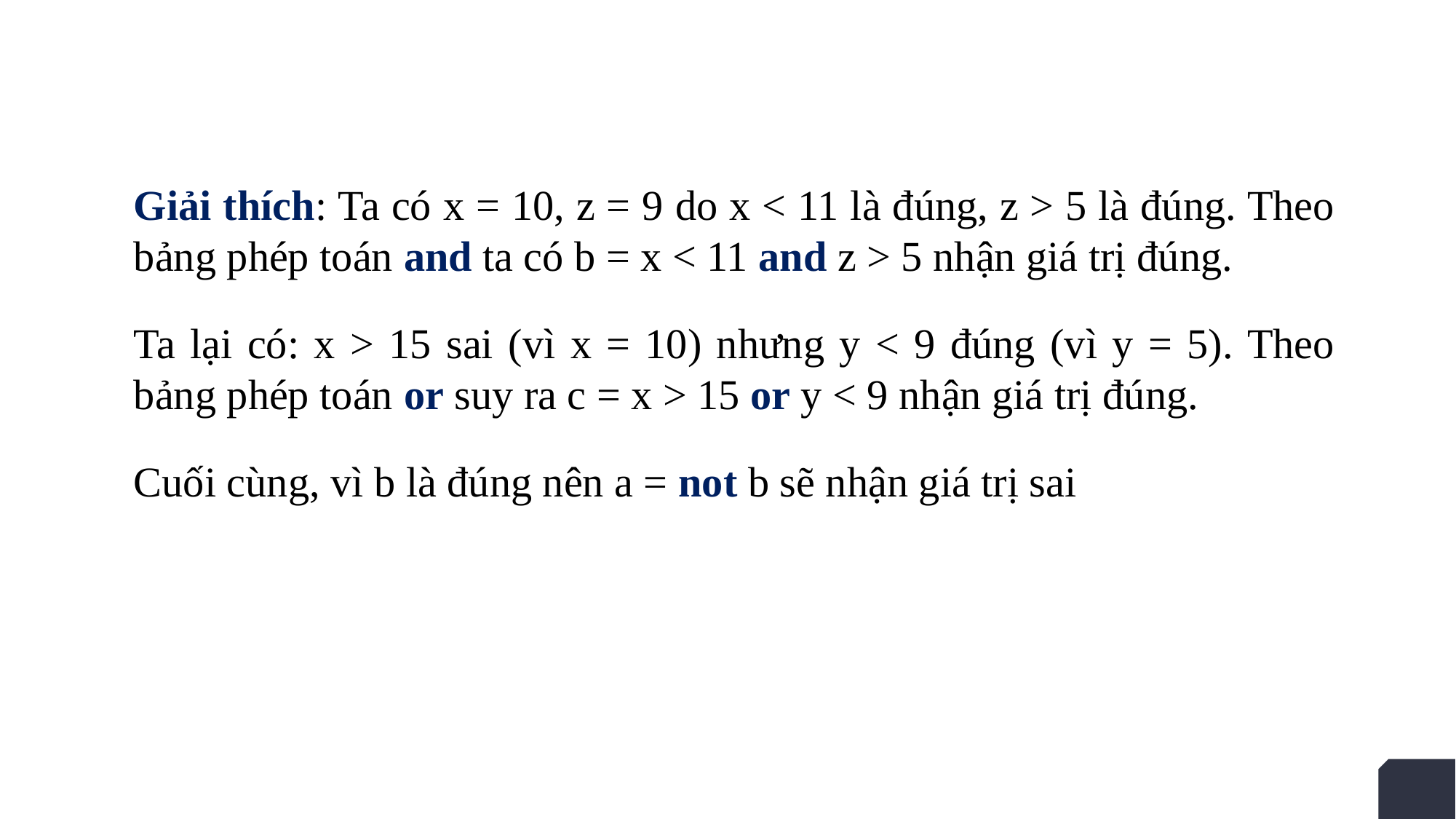

Giải thích: Ta có x = 10, z = 9 do x < 11 là đúng, z > 5 là đúng. Theo bảng phép toán and ta có b = x < 11 and z > 5 nhận giá trị đúng.
Ta lại có: x > 15 sai (vì x = 10) nhưng y < 9 đúng (vì y = 5). Theo bảng phép toán or suy ra c = x > 15 or y < 9 nhận giá trị đúng.
Cuối cùng, vì b là đúng nên a = not b sẽ nhận giá trị sai